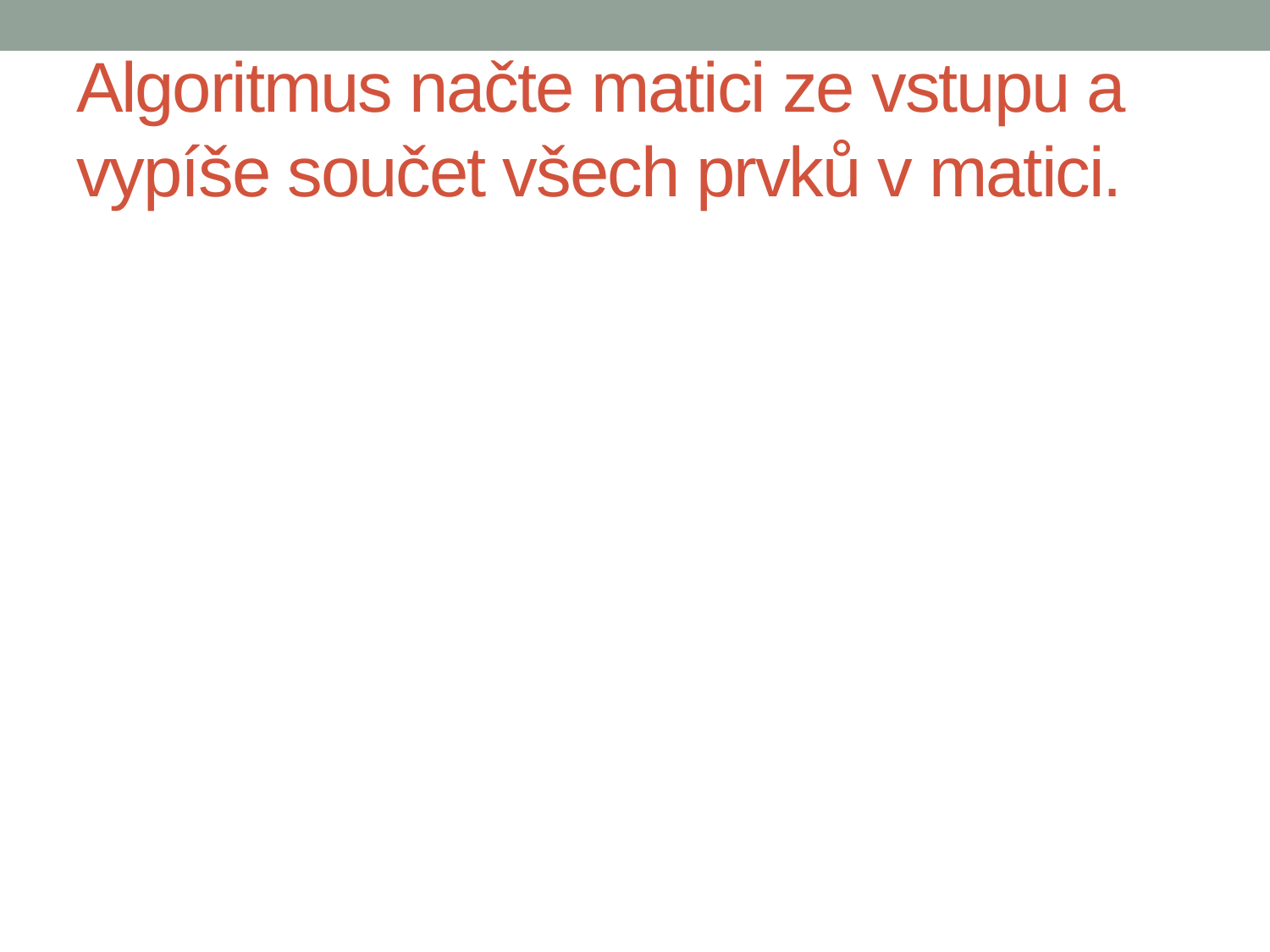

# Algoritmus načte matici ze vstupu a vypíše součet všech prvků v matici.